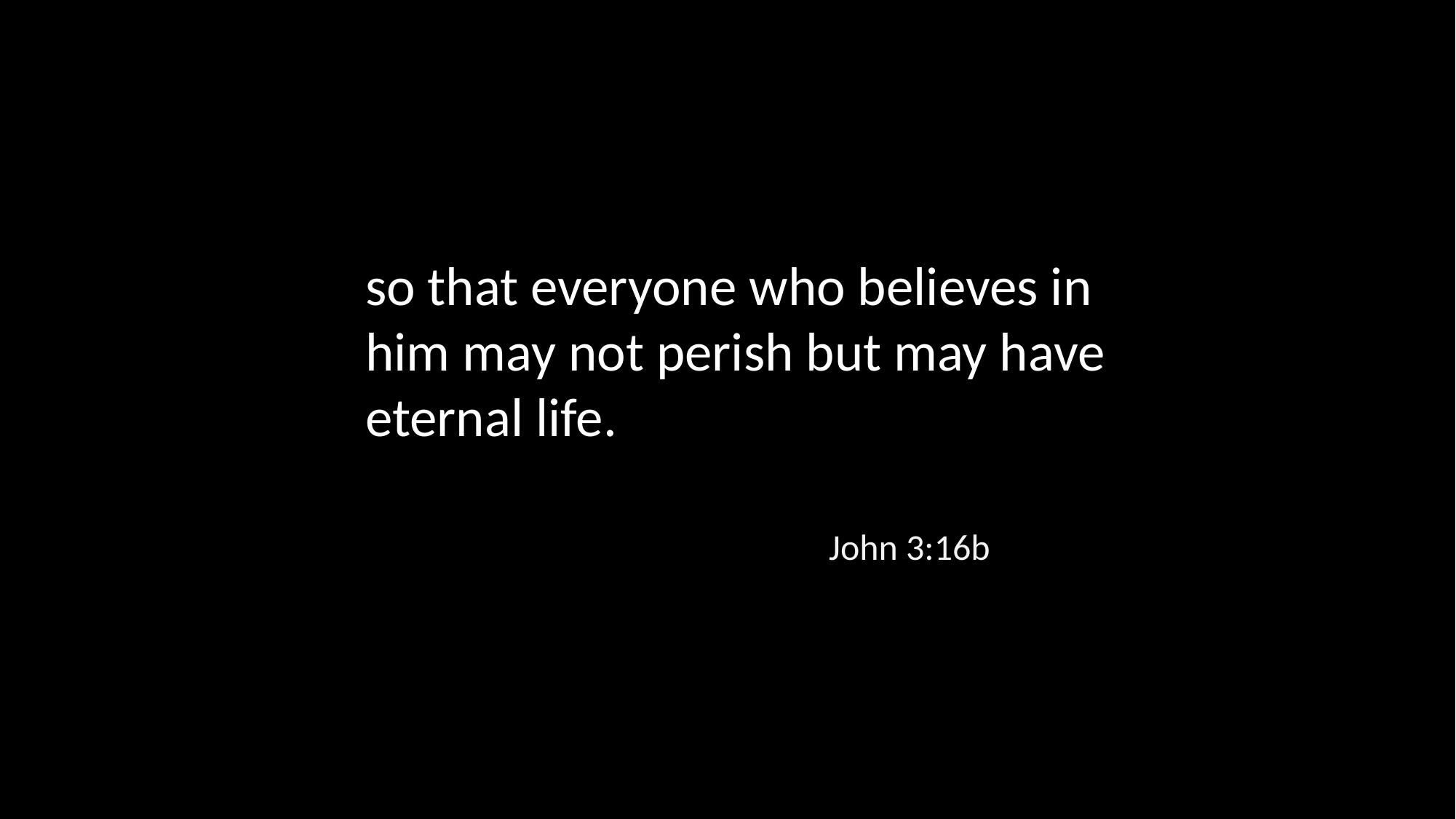

so that everyone who believes in him may not perish but may have eternal life.
John 3:16b